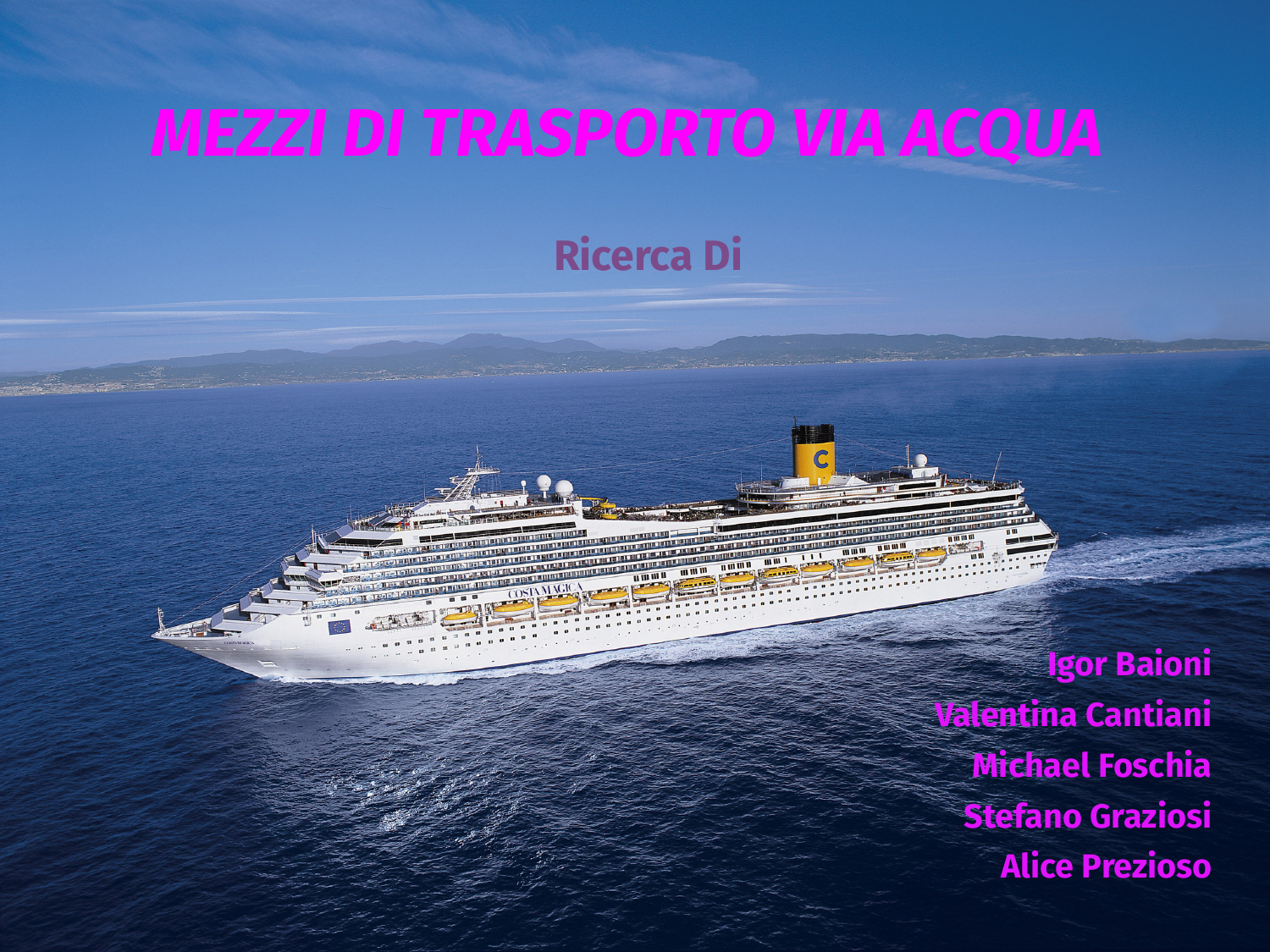

# MEZZI DI TRASPORTO VIA ACQUA

Ricerca Di
Igor Baioni
Valentina Cantiani
Michael Foschia
Stefano Graziosi
Alice Prezioso